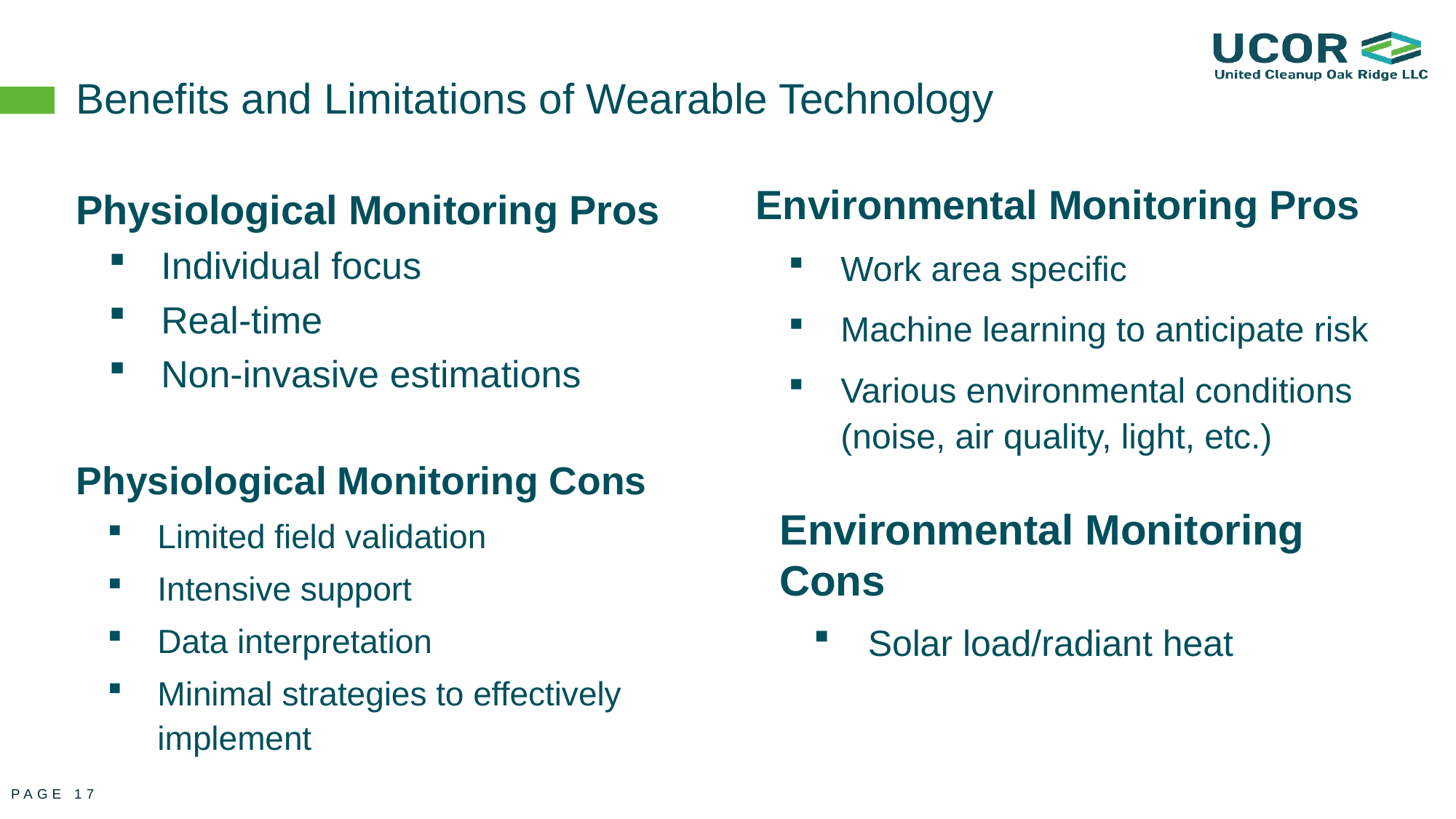

# Benefits and Limitations of Wearable Technology
Physiological Monitoring Pros
Individual focus
Real-time
Non-invasive estimations
Environmental Monitoring Pros
Work area specific
Machine learning to anticipate risk
Various environmental conditions (noise, air quality, light, etc.)
Physiological Monitoring Cons
Limited field validation
Intensive support
Data interpretation
Minimal strategies to effectively implement
Environmental Monitoring Cons
Solar load/radiant heat
PAGE 17